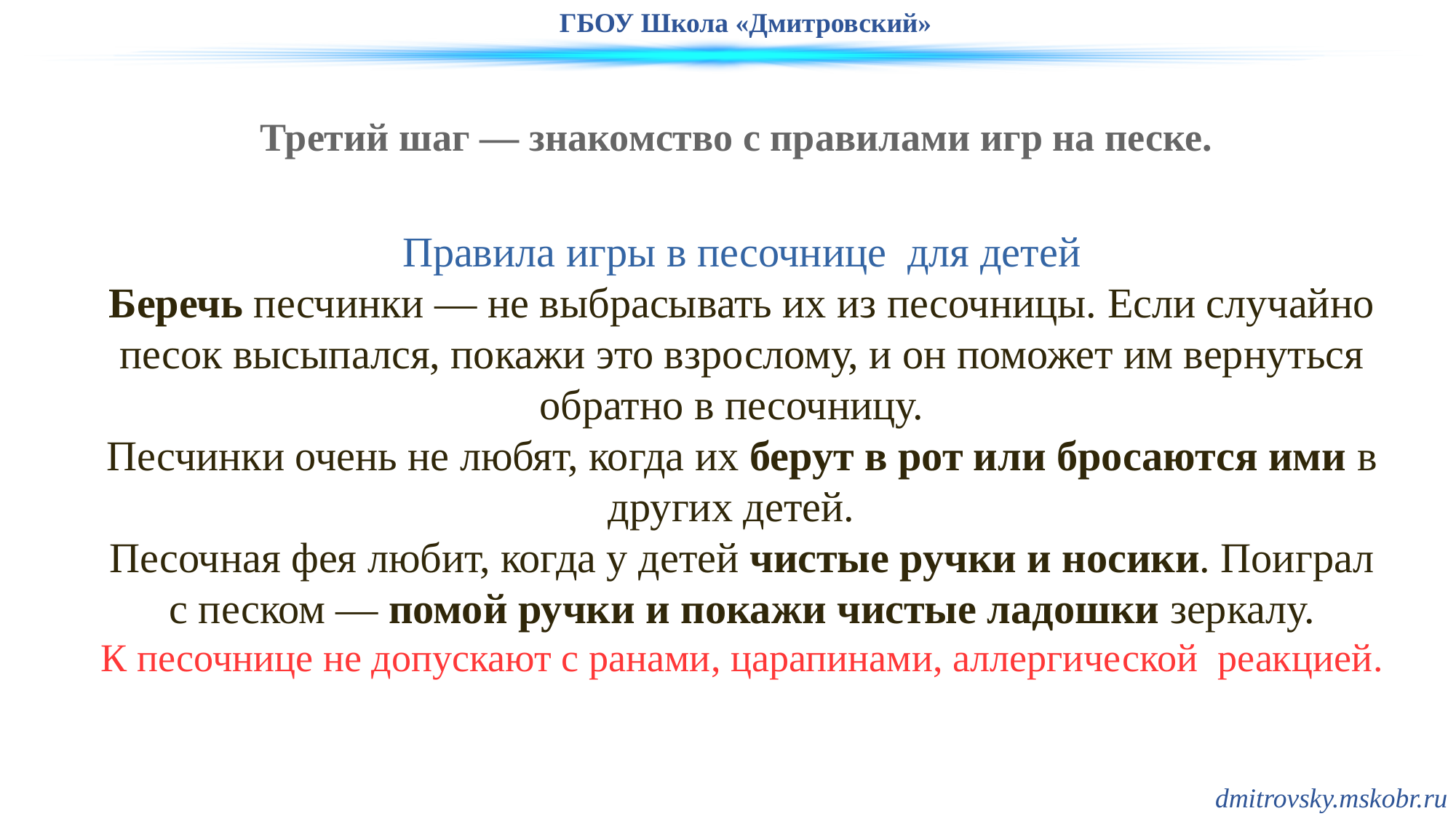

Третий шаг — знакомство с правилами игр на песке.
Правила игры в песочнице  для детей
Беречь песчинки — не выбрасывать их из песочницы. Если случайно песок высыпался, покажи это взрослому, и он поможет им вернуться обратно в песочницу.
Песчинки очень не любят, когда их берут в рот или бросаются ими в других детей.
Песочная фея любит, когда у детей чистые ручки и носики. Поиграл с песком — помой ручки и покажи чистые ладошки зеркалу.
К песочнице не допускают с ранами, царапинами, аллергической  реакцией.